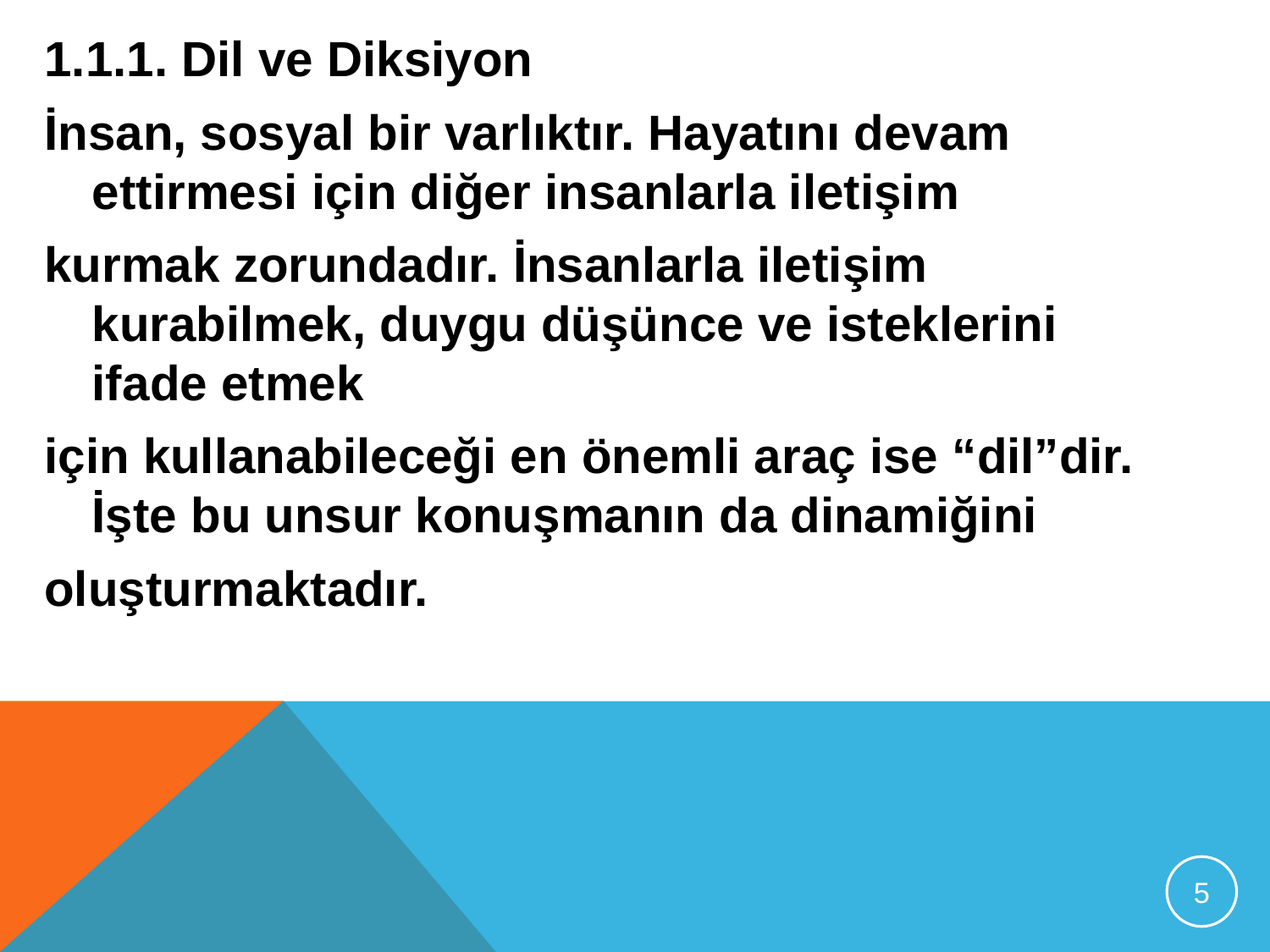

1.1.1. Dil ve Diksiyon
İnsan, sosyal bir varlıktır. Hayatını devam ettirmesi için diğer insanlarla iletişim
kurmak zorundadır. İnsanlarla iletişim kurabilmek, duygu düşünce ve isteklerini ifade etmek
için kullanabileceği en önemli araç ise “dil”dir. İşte bu unsur konuşmanın da dinamiğini
oluşturmaktadır.
5